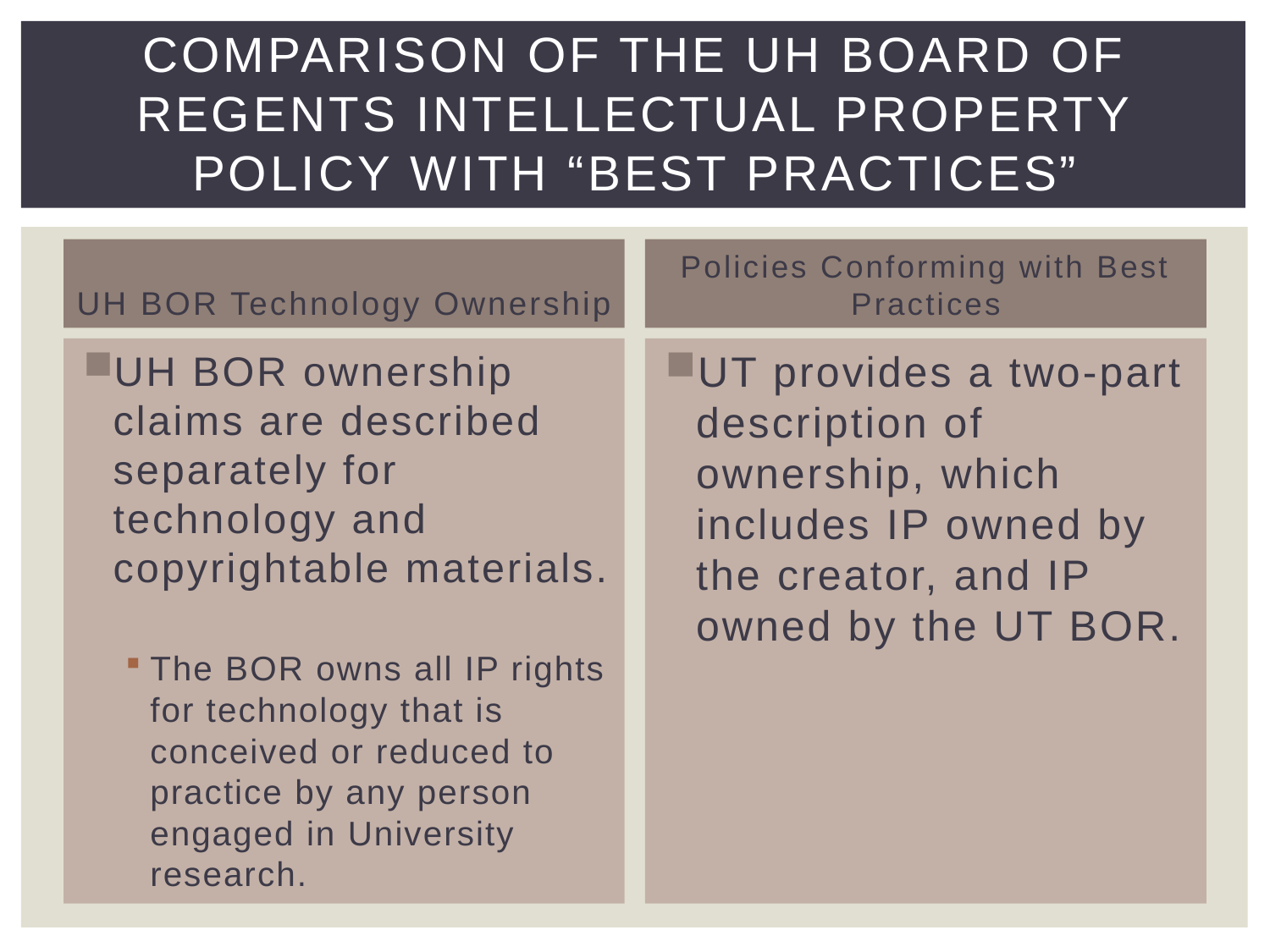

# Comparison of the UH Board of Regents intellectual property policy with “Best practices”
UH BOR Technology Ownership
Policies Conforming with Best Practices
UH BOR ownership claims are described separately for technology and copyrightable materials.
The BOR owns all IP rights for technology that is conceived or reduced to practice by any person engaged in University research.
UT provides a two-part description of ownership, which includes IP owned by the creator, and IP owned by the UT BOR.